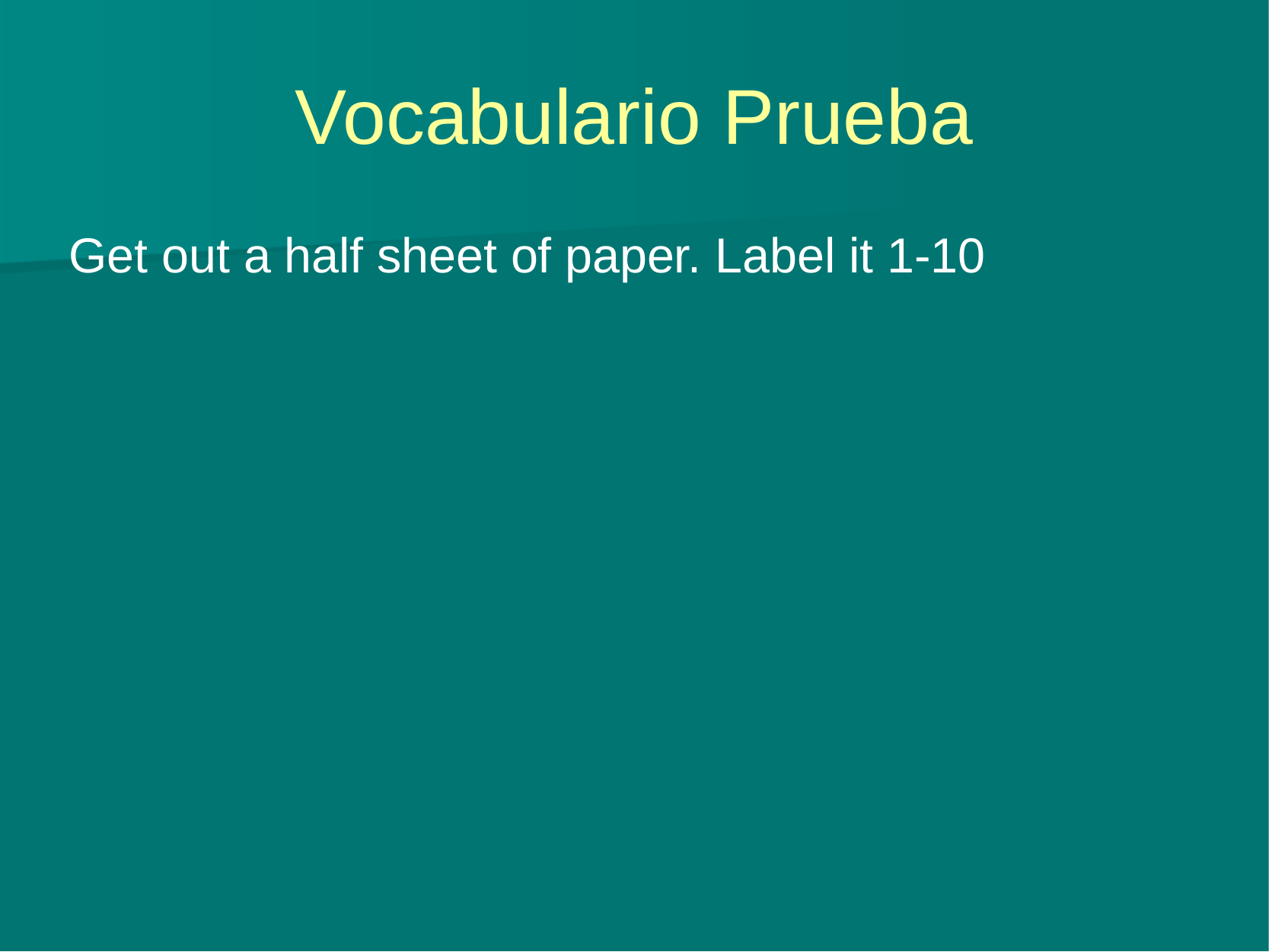

# Vocabulario Prueba
Get out a half sheet of paper. Label it 1-10